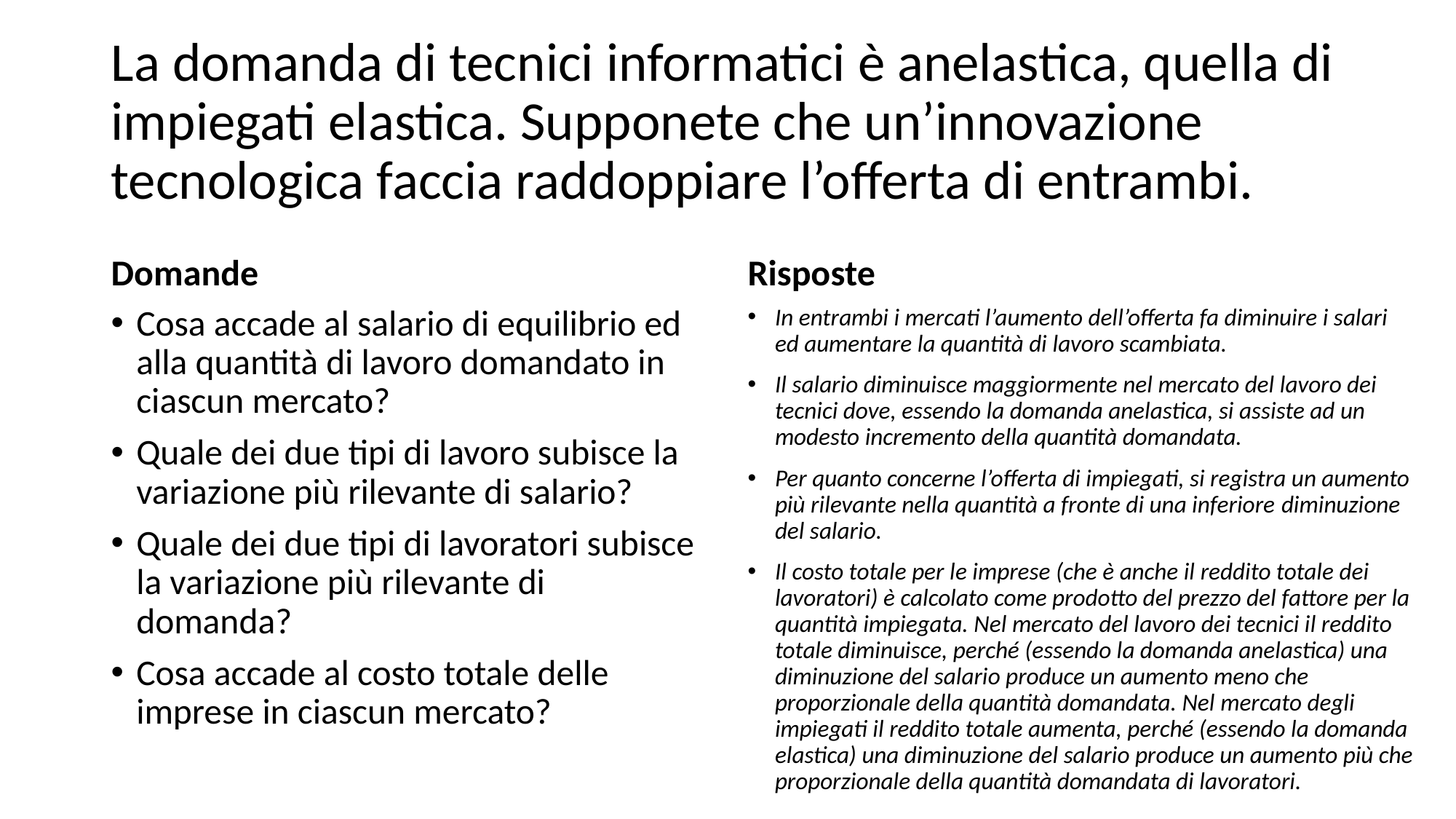

# La domanda di tecnici informatici è anelastica, quella di impiegati elastica. Supponete che un’innovazione tecnologica faccia raddoppiare l’offerta di entrambi.
Domande
Risposte
Cosa accade al salario di equilibrio ed alla quantità di lavoro domandato in ciascun mercato?
Quale dei due tipi di lavoro subisce la variazione più rilevante di salario?
Quale dei due tipi di lavoratori subisce la variazione più rilevante di domanda?
Cosa accade al costo totale delle imprese in ciascun mercato?

In entrambi i mercati l’aumento dell’offerta fa diminuire i salari ed aumentare la quantità di lavoro scambiata.
Il salario diminuisce maggiormente nel mercato del lavoro dei tecnici dove, essendo la domanda anelastica, si assiste ad un modesto incremento della quantità domandata.
Per quanto concerne l’offerta di impiegati, si registra un aumento più rilevante nella quantità a fronte di una inferiore diminuzione del salario.
Il costo totale per le imprese (che è anche il reddito totale dei lavoratori) è calcolato come prodotto del prezzo del fattore per la quantità impiegata. Nel mercato del lavoro dei tecnici il reddito totale diminuisce, perché (essendo la domanda anelastica) una diminuzione del salario produce un aumento meno che proporzionale della quantità domandata. Nel mercato degli impiegati il reddito totale aumenta, perché (essendo la domanda elastica) una diminuzione del salario produce un aumento più che proporzionale della quantità domandata di lavoratori.